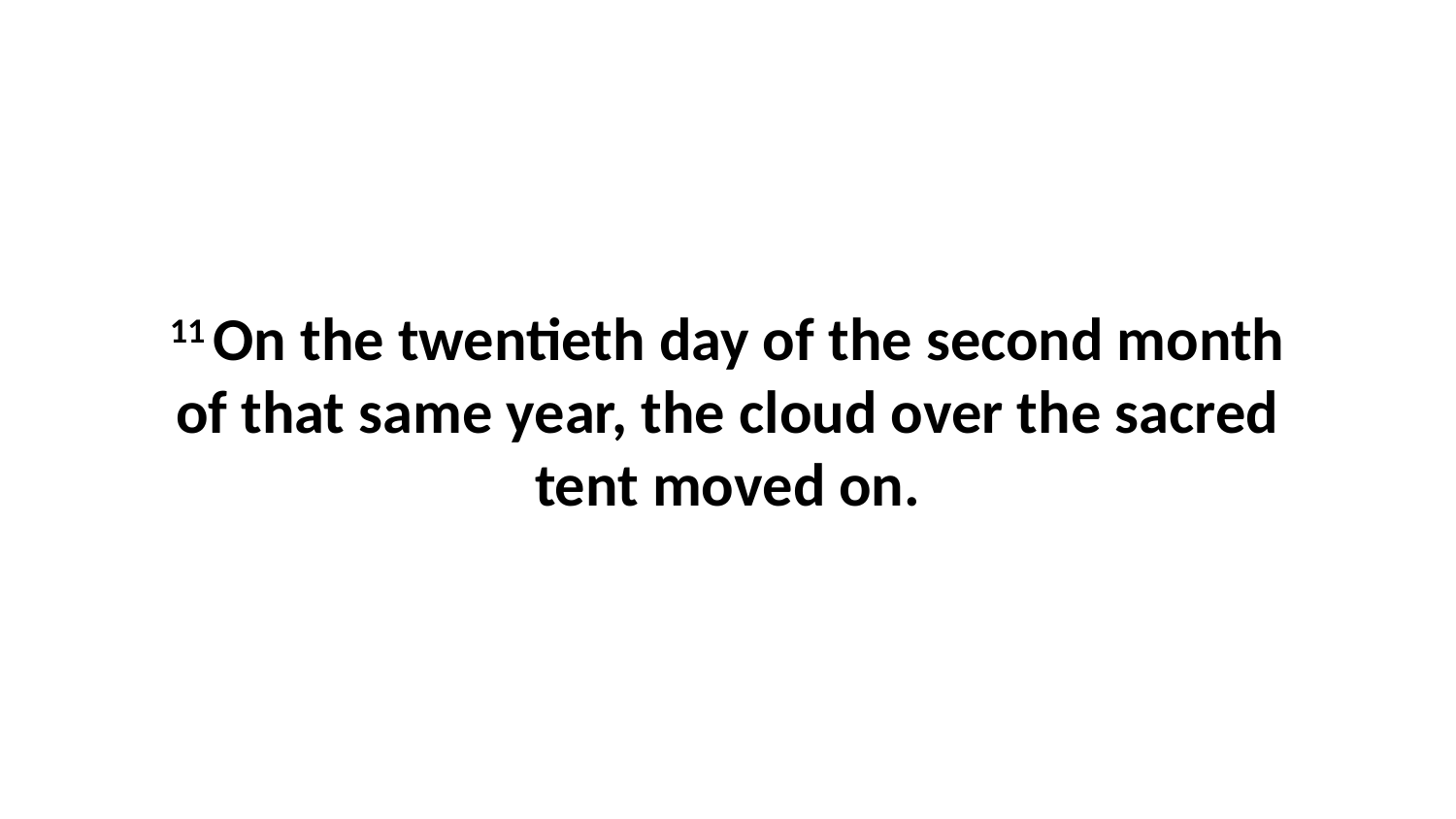

11 On the twentieth day of the second month of that same year, the cloud over the sacred tent moved on.